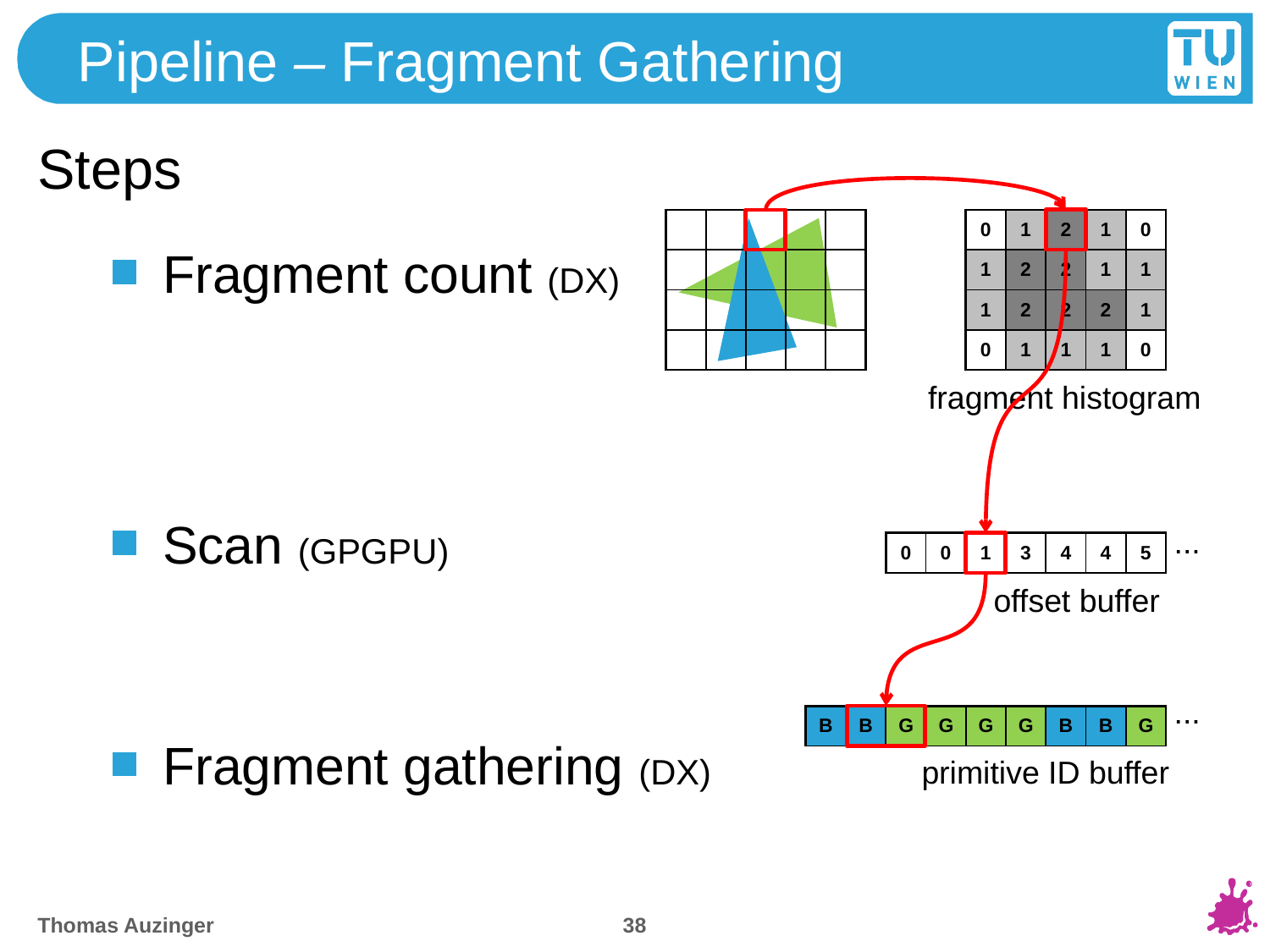

# Pipeline – Fragment Gathering
Steps

Fragment count (DX)

Scan (GPGPU)

Fragment gathering (DX)

|  |  |  |  |  |
| --- | --- | --- | --- | --- |
|  |  |  |  |  |
|  |  |  |  |  |
|  |  |  |  |  |

| 0 | 1 | 2 | 1 | 0 |
| --- | --- | --- | --- | --- |
| 1 | 2 | 2 | 1 | 1 |
| 1 | 2 | 2 | 2 | 1 |
| 0 | 1 | 1 | 1 | 0 |

fragment histogram
...

| 0 | 0 | 1 | 3 | 4 | 4 | 5 |
| --- | --- | --- | --- | --- | --- | --- |
offset buffer
...

| B | B | G | G | G | G | B | B | G |
| --- | --- | --- | --- | --- | --- | --- | --- | --- |
primitive ID buffer
38
Thomas Auzinger